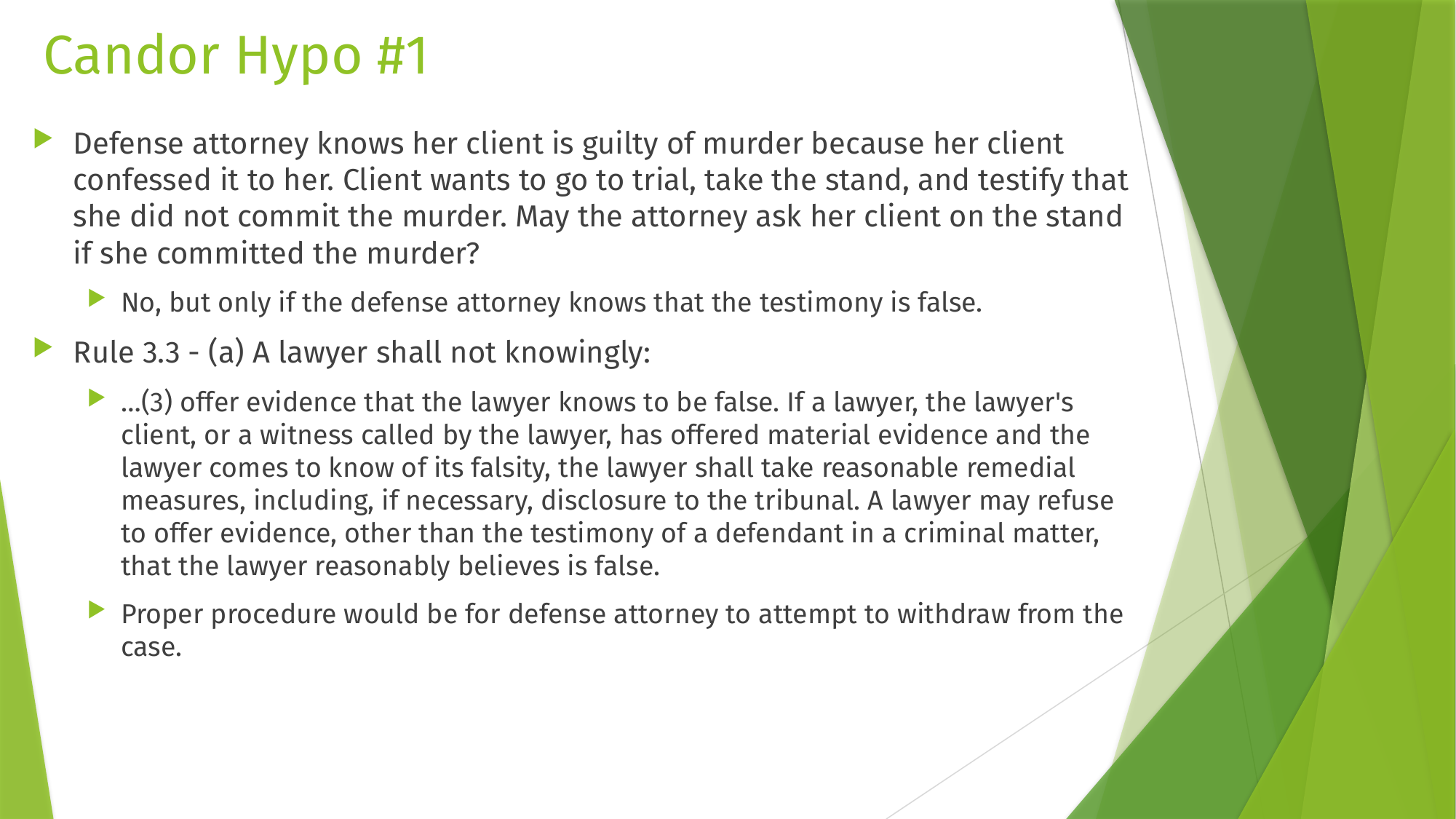

# Candor Hypo #1
Defense attorney knows her client is guilty of murder because her client confessed it to her. Client wants to go to trial, take the stand, and testify that she did not commit the murder. May the attorney ask her client on the stand if she committed the murder?
No, but only if the defense attorney knows that the testimony is false.
Rule 3.3 - (a) A lawyer shall not knowingly:
…(3) offer evidence that the lawyer knows to be false. If a lawyer, the lawyer's client, or a witness called by the lawyer, has offered material evidence and the lawyer comes to know of its falsity, the lawyer shall take reasonable remedial measures, including, if necessary, disclosure to the tribunal. A lawyer may refuse to offer evidence, other than the testimony of a defendant in a criminal matter, that the lawyer reasonably believes is false.
Proper procedure would be for defense attorney to attempt to withdraw from the case.